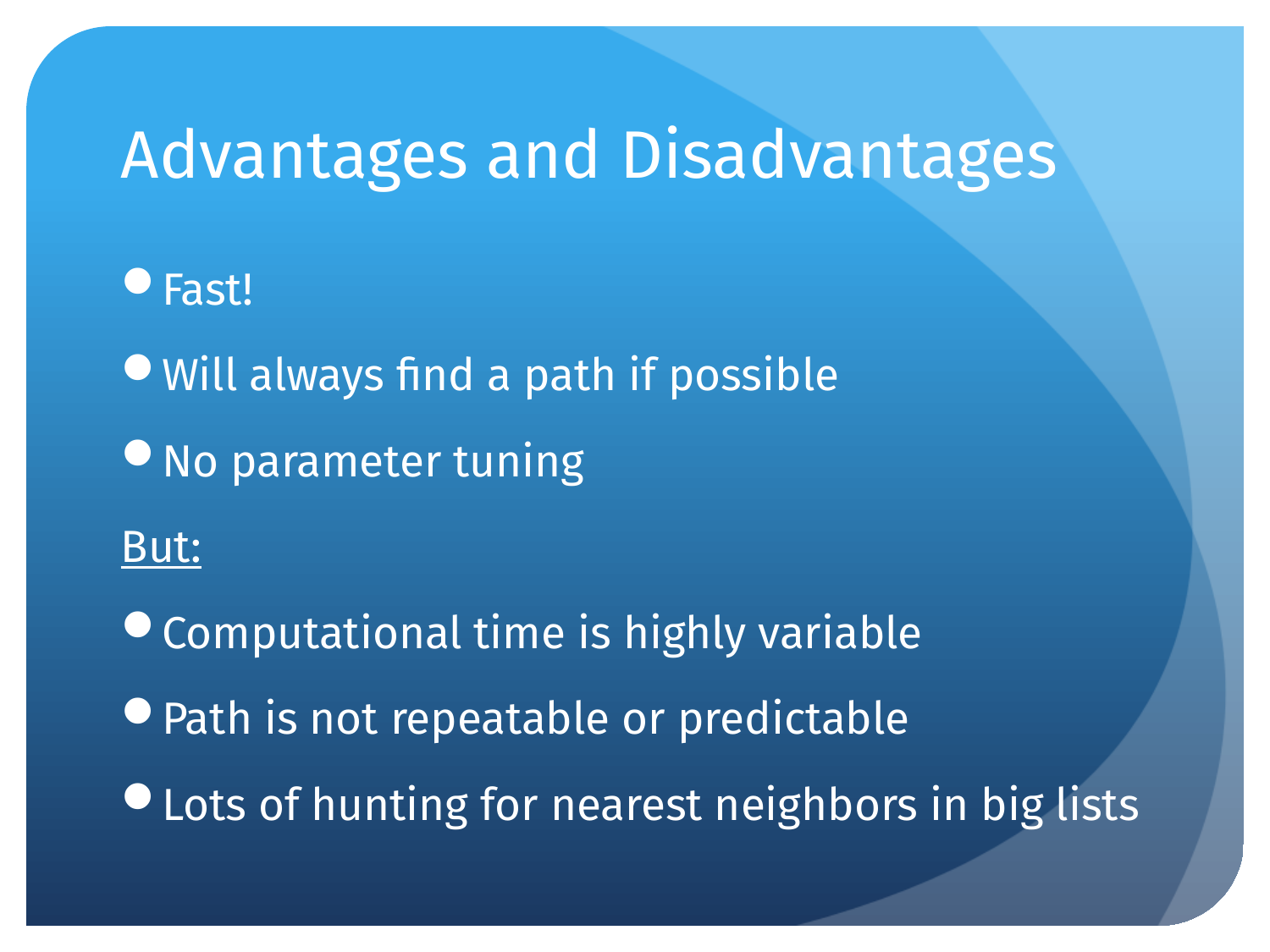

# Advantages and Disadvantages
Fast!
Will always find a path if possible
No parameter tuning
But:
Computational time is highly variable
Path is not repeatable or predictable
Lots of hunting for nearest neighbors in big lists